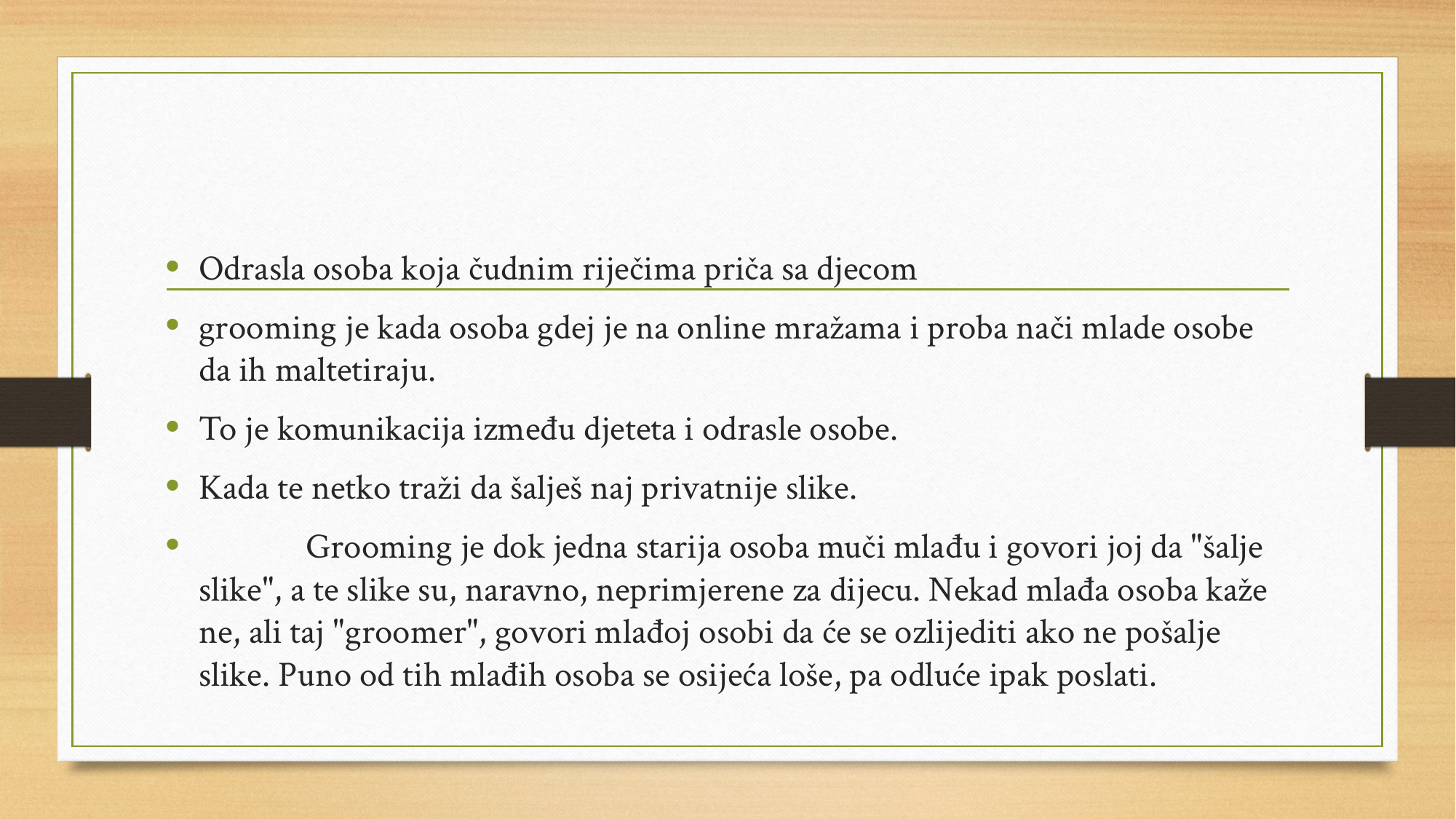

#
Odrasla osoba koja čudnim riječima priča sa djecom
grooming je kada osoba gdej je na online mražama i proba nači mlade osobe da ih maltetiraju.
To je komunikacija između djeteta i odrasle osobe.
Kada te netko traži da šalješ naj privatnije slike.
	Grooming je dok jedna starija osoba muči mlađu i govori joj da "šalje slike", a te slike su, naravno, neprimjerene za dijecu. Nekad mlađa osoba kaže ne, ali taj "groomer", govori mlađoj osobi da će se ozlijediti ako ne pošalje slike. Puno od tih mlađih osoba se osijeća loše, pa odluće ipak poslati.